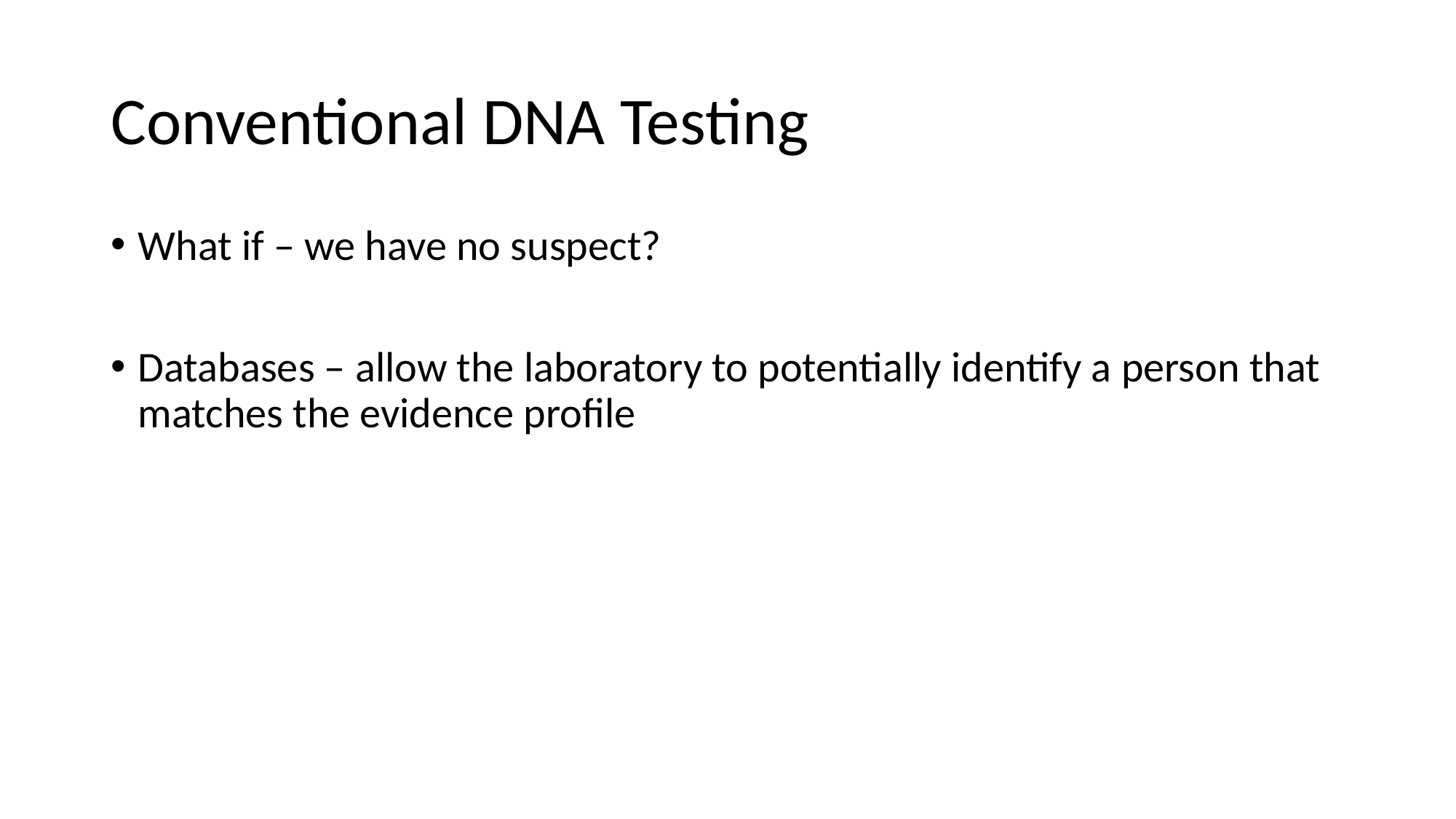

# Conventional DNA Testing
What if – we have no suspect?

Databases – allow the laboratory to potentially identify a person that matches the evidence profile